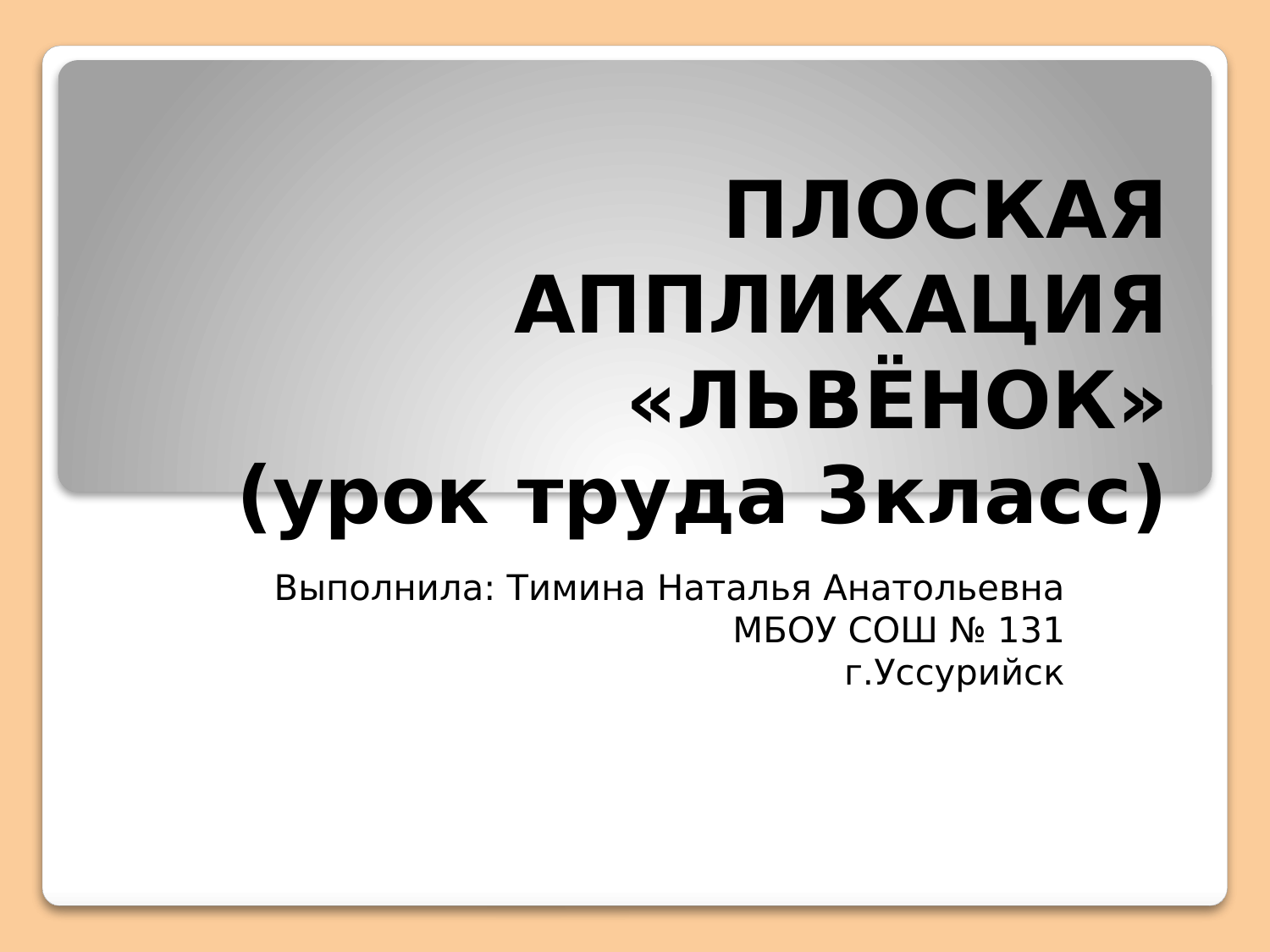

# ПЛОСКАЯ АППЛИКАЦИЯ «ЛЬВЁНОК» (урок труда 3класс)
Выполнила: Тимина Наталья Анатольевна
МБОУ СОШ № 131
г.Уссурийск